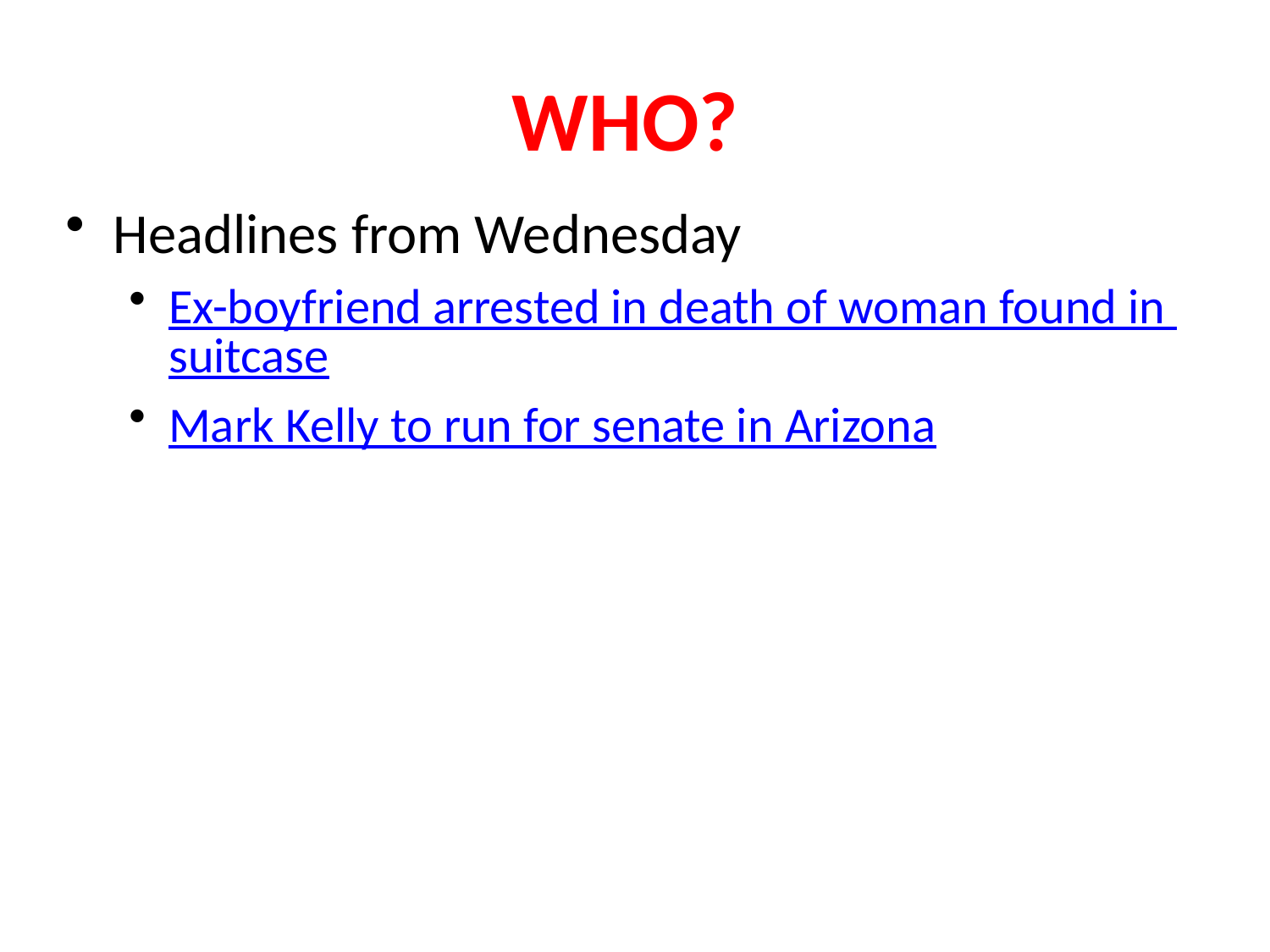

# WHO?
Headlines from Wednesday
Ex-boyfriend arrested in death of woman found in suitcase
Mark Kelly to run for senate in Arizona